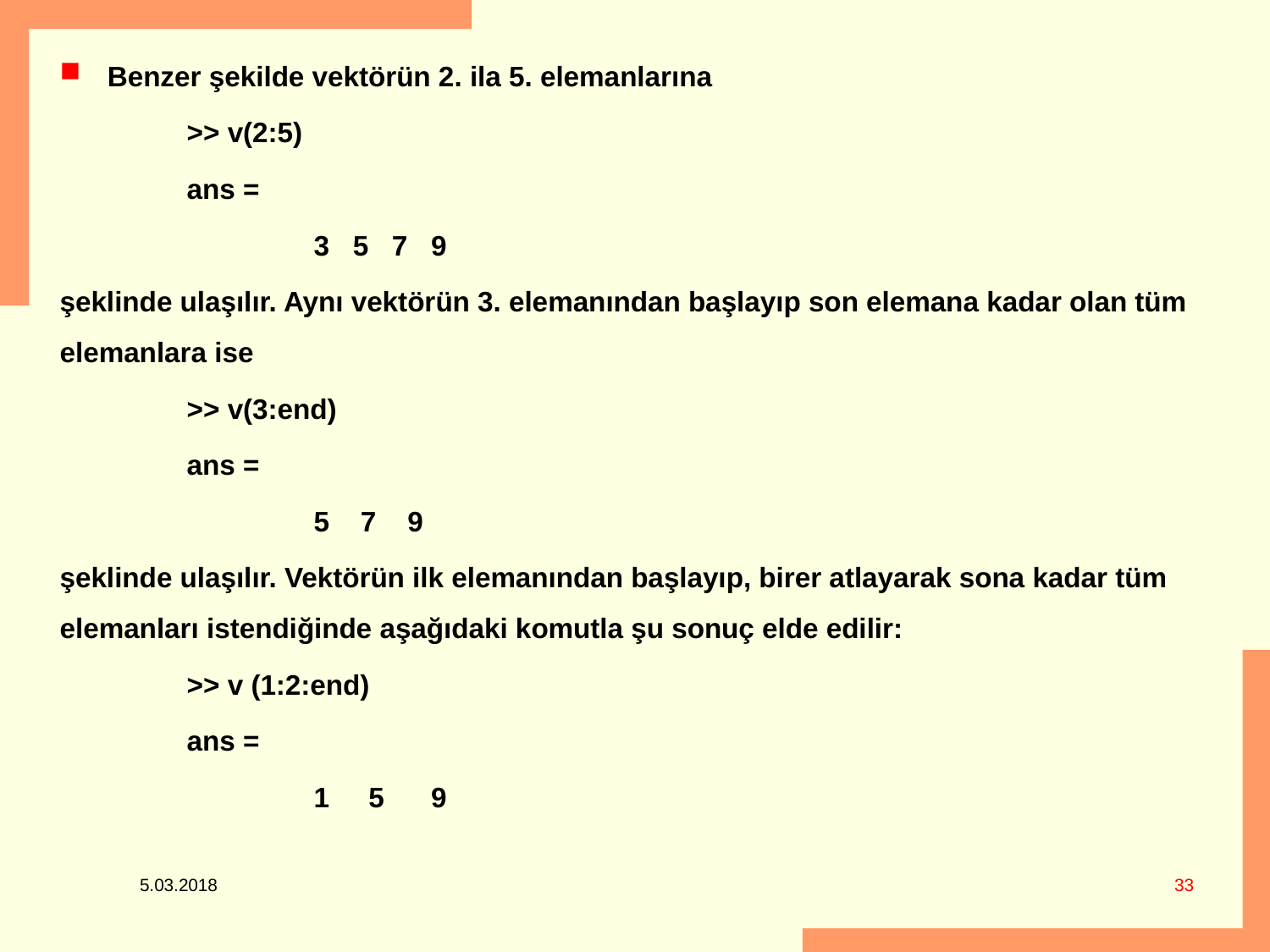

Benzer şekilde vektörün 2. ila 5. elemanlarına
	>> v(2:5)
	ans =
		3   5   7   9
şeklinde ulaşılır. Aynı vektörün 3. elemanından başlayıp son elemana kadar olan tüm elemanlara ise
	>> v(3:end)
	ans =
		5    7    9
şeklinde ulaşılır. Vektörün ilk elemanından başlayıp, birer atlayarak sona kadar tüm elemanları istendiğinde aşağıdaki komutla şu sonuç elde edilir:
	>> v (1:2:end)
	ans =
		1     5      9

33
5.03.2018